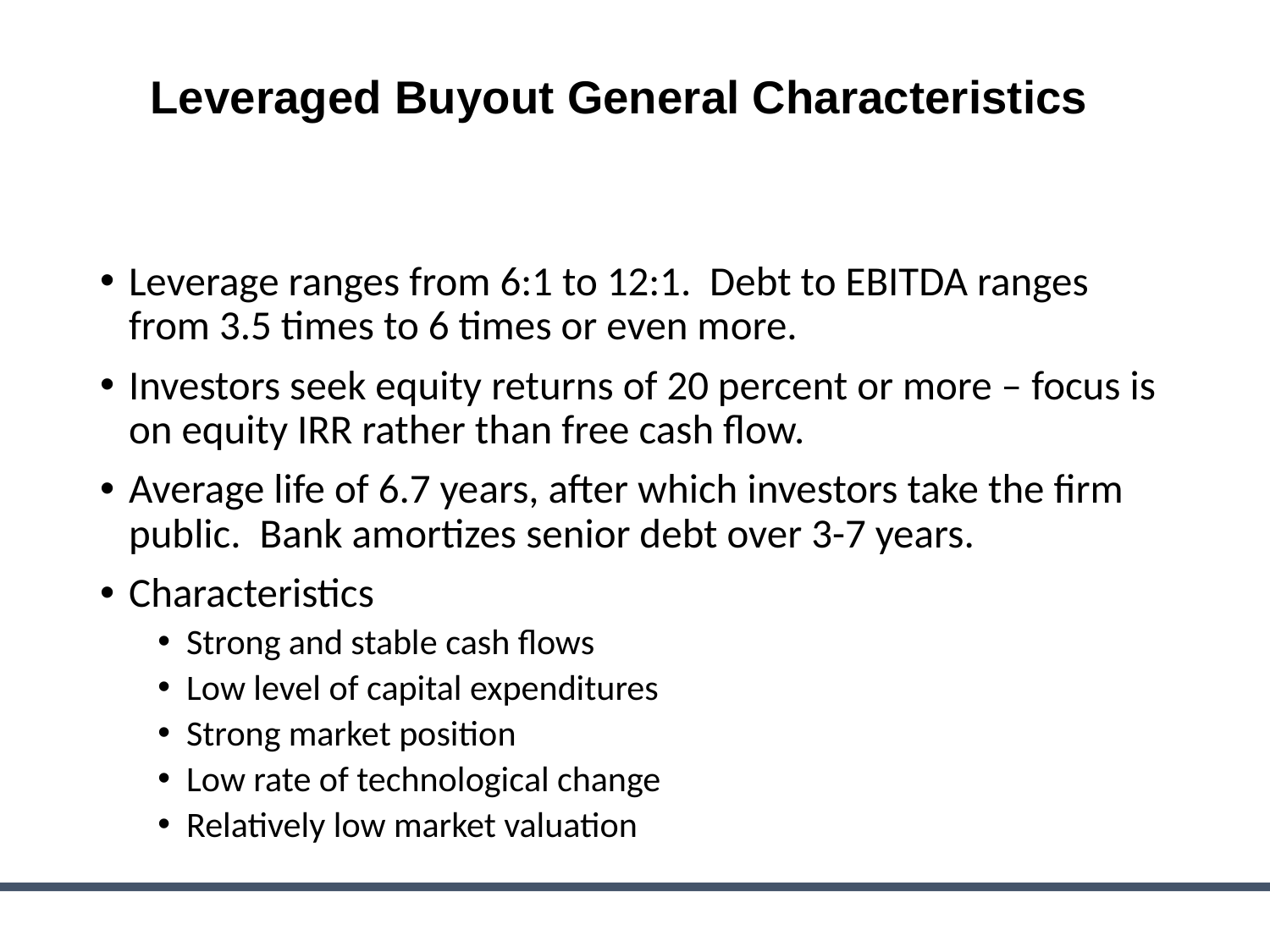

# Leveraged Buyout General Characteristics
Leverage ranges from 6:1 to 12:1.  Debt to EBITDA ranges from 3.5 times to 6 times or even more.
Investors seek equity returns of 20 percent or more – focus is on equity IRR rather than free cash flow.
Average life of 6.7 years, after which investors take the firm public.  Bank amortizes senior debt over 3-7 years.
Characteristics
Strong and stable cash flows
Low level of capital expenditures
Strong market position
Low rate of technological change
Relatively low market valuation